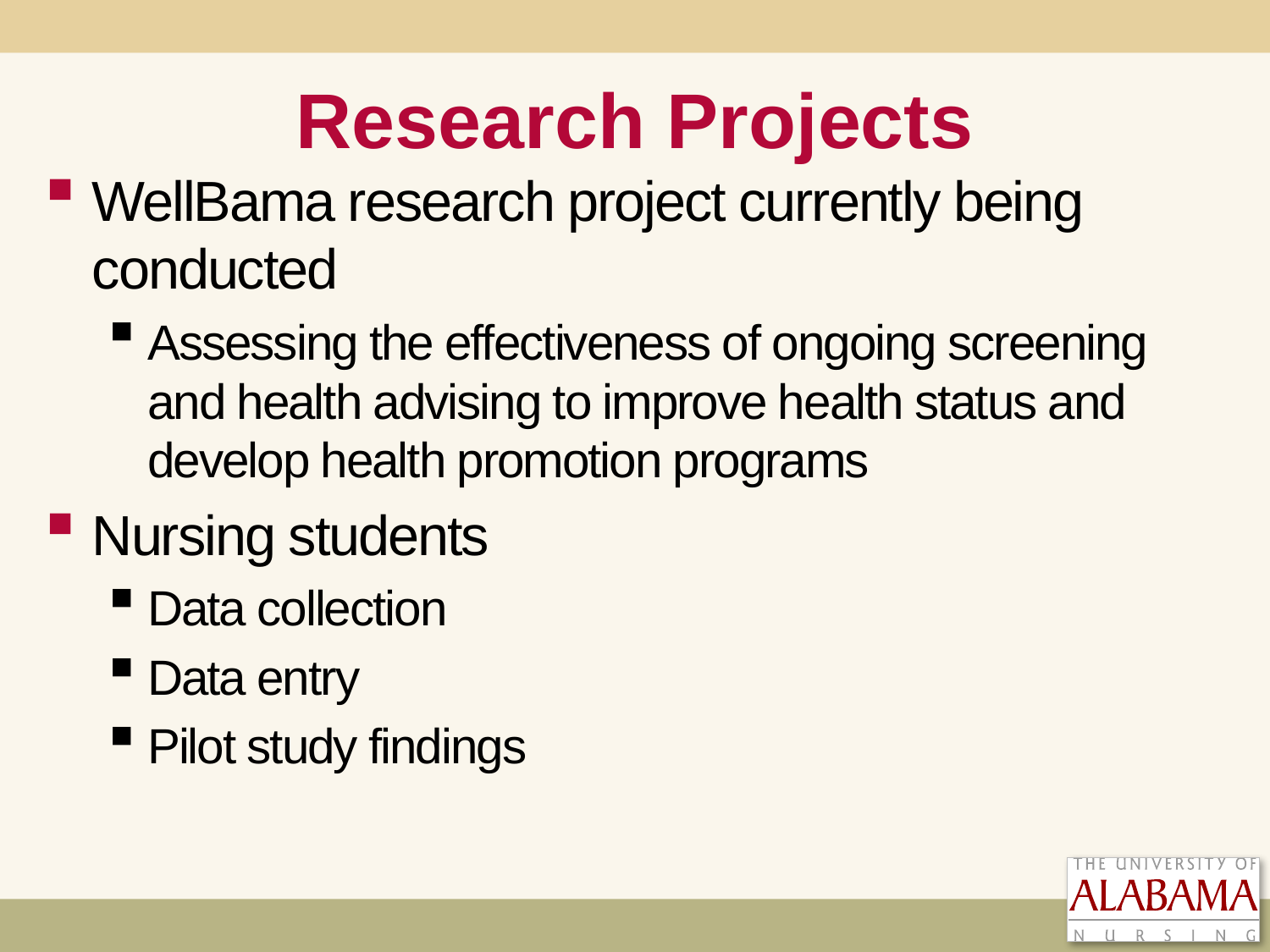

# Research Projects
WellBama research project currently being conducted
Assessing the effectiveness of ongoing screening and health advising to improve health status and develop health promotion programs
Nursing students
Data collection
Data entry
Pilot study findings